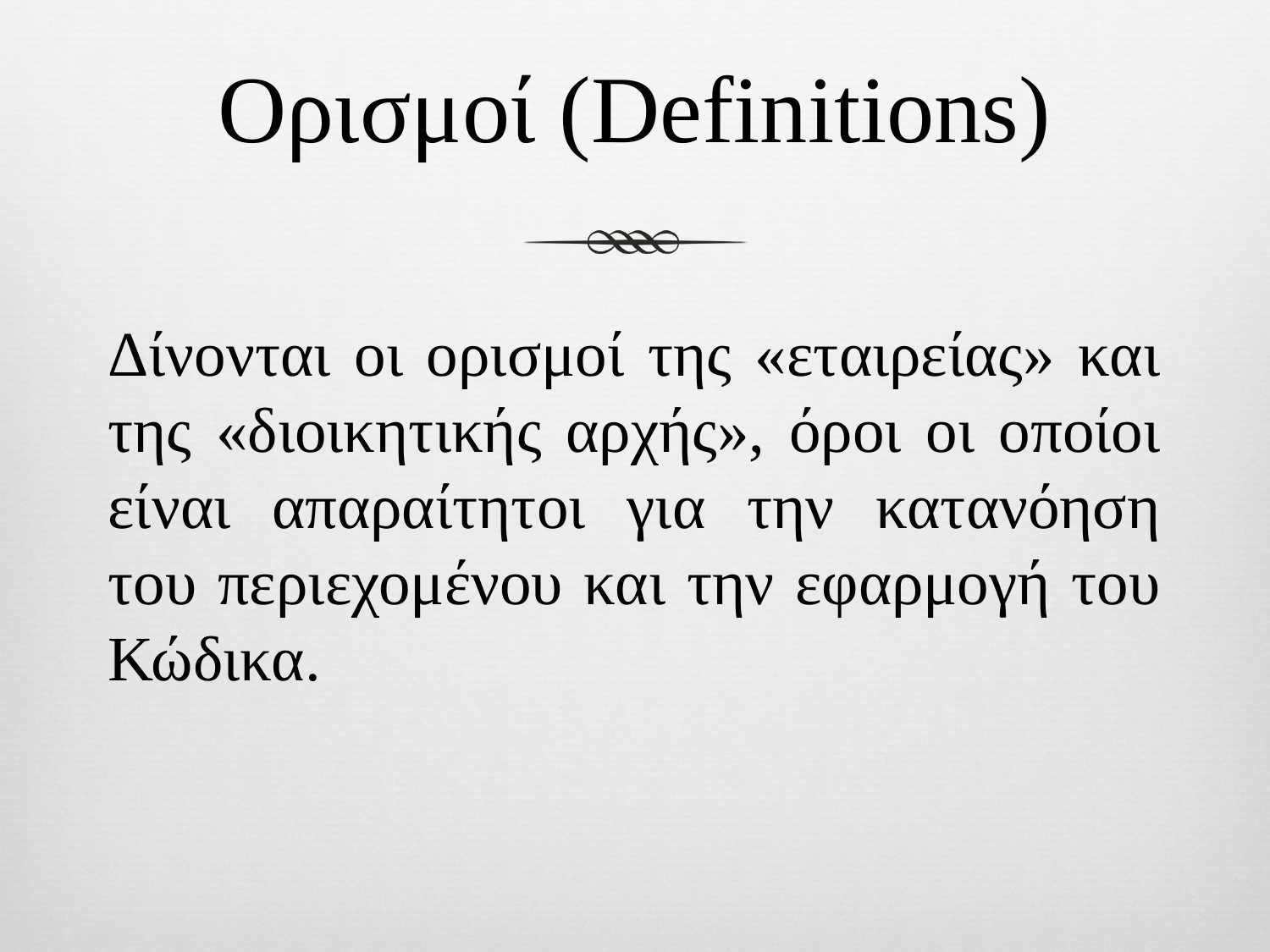

# Ορισμοί (Definitions)
Δίνονται οι ορισμοί της «εταιρείας» και της «διοικητικής αρχής», όροι οι οποίοι είναι απαραίτητοι για την κατανόηση του περιεχομένου και την εφαρμογή του Κώδικα.